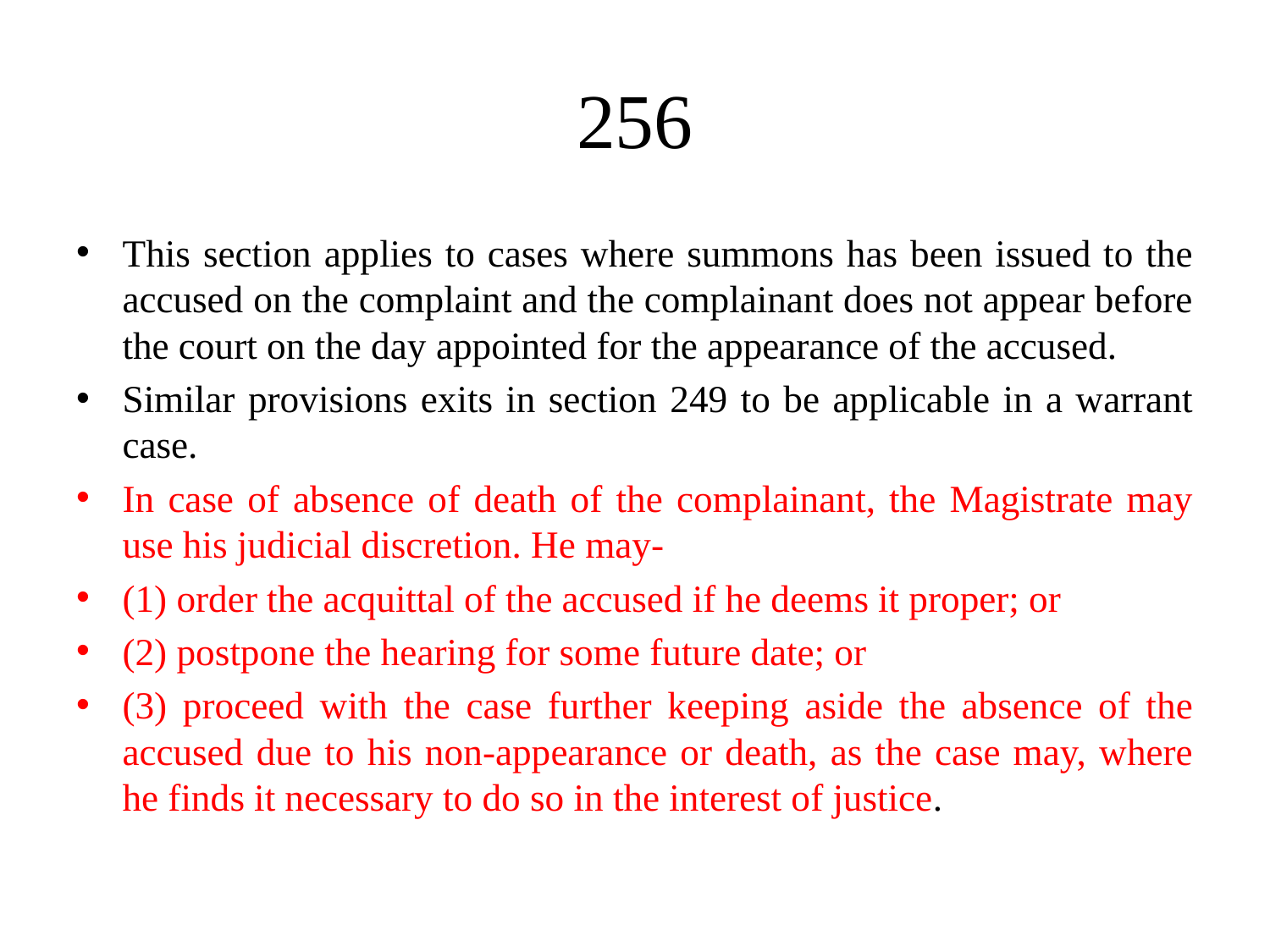

# 256
This section applies to cases where summons has been issued to the accused on the complaint and the complainant does not appear before the court on the day appointed for the appearance of the accused.
Similar provisions exits in section 249 to be applicable in a warrant case.
In case of absence of death of the complainant, the Magistrate may use his judicial discretion. He may-
(1) order the acquittal of the accused if he deems it proper; or
(2) postpone the hearing for some future date; or
(3) proceed with the case further keeping aside the absence of the accused due to his non-appearance or death, as the case may, where he finds it necessary to do so in the interest of justice.